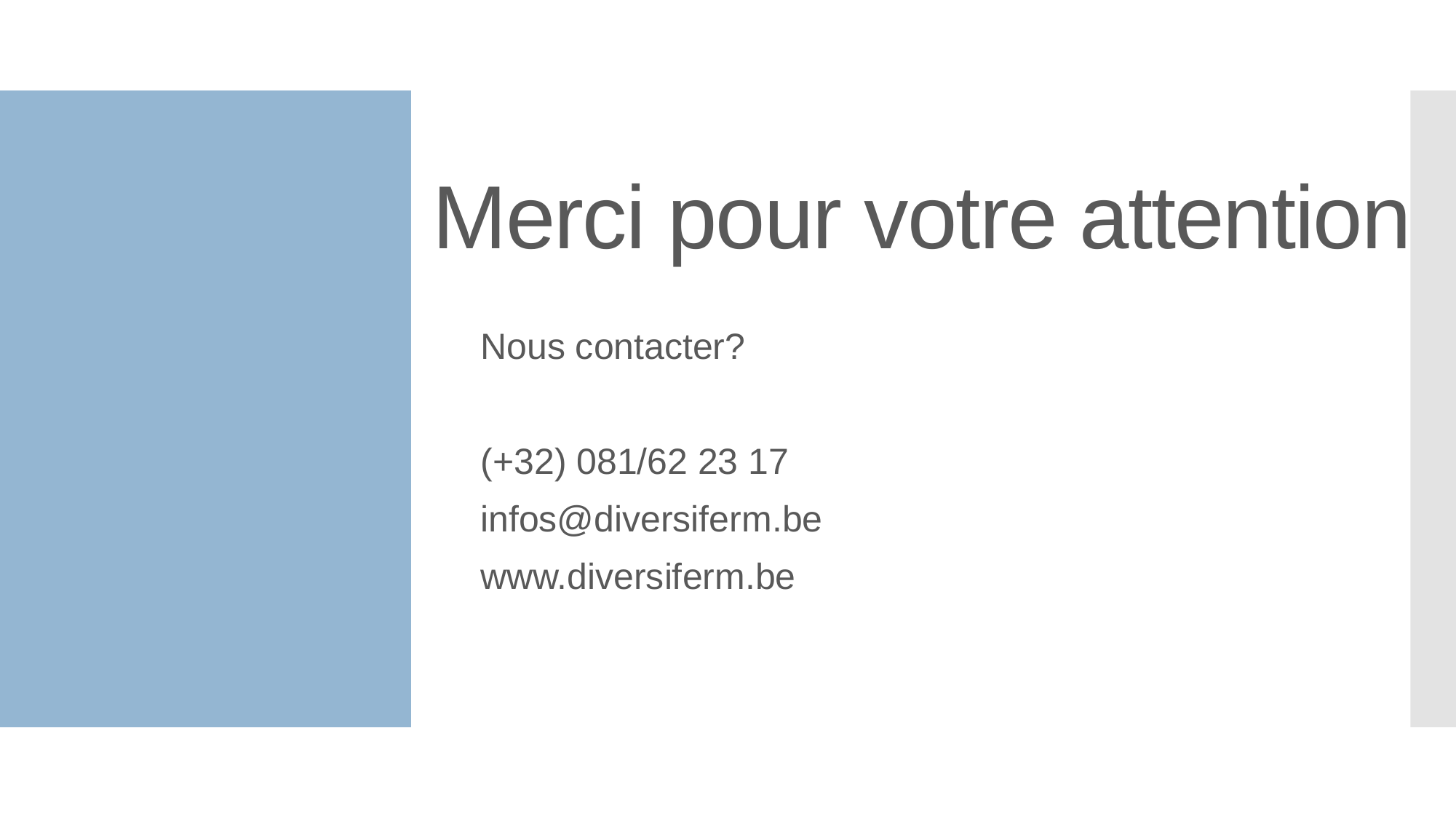

# Merci pour votre attention
Nous contacter?

(+32) 081/62 23 17
infos@diversiferm.be
www.diversiferm.be